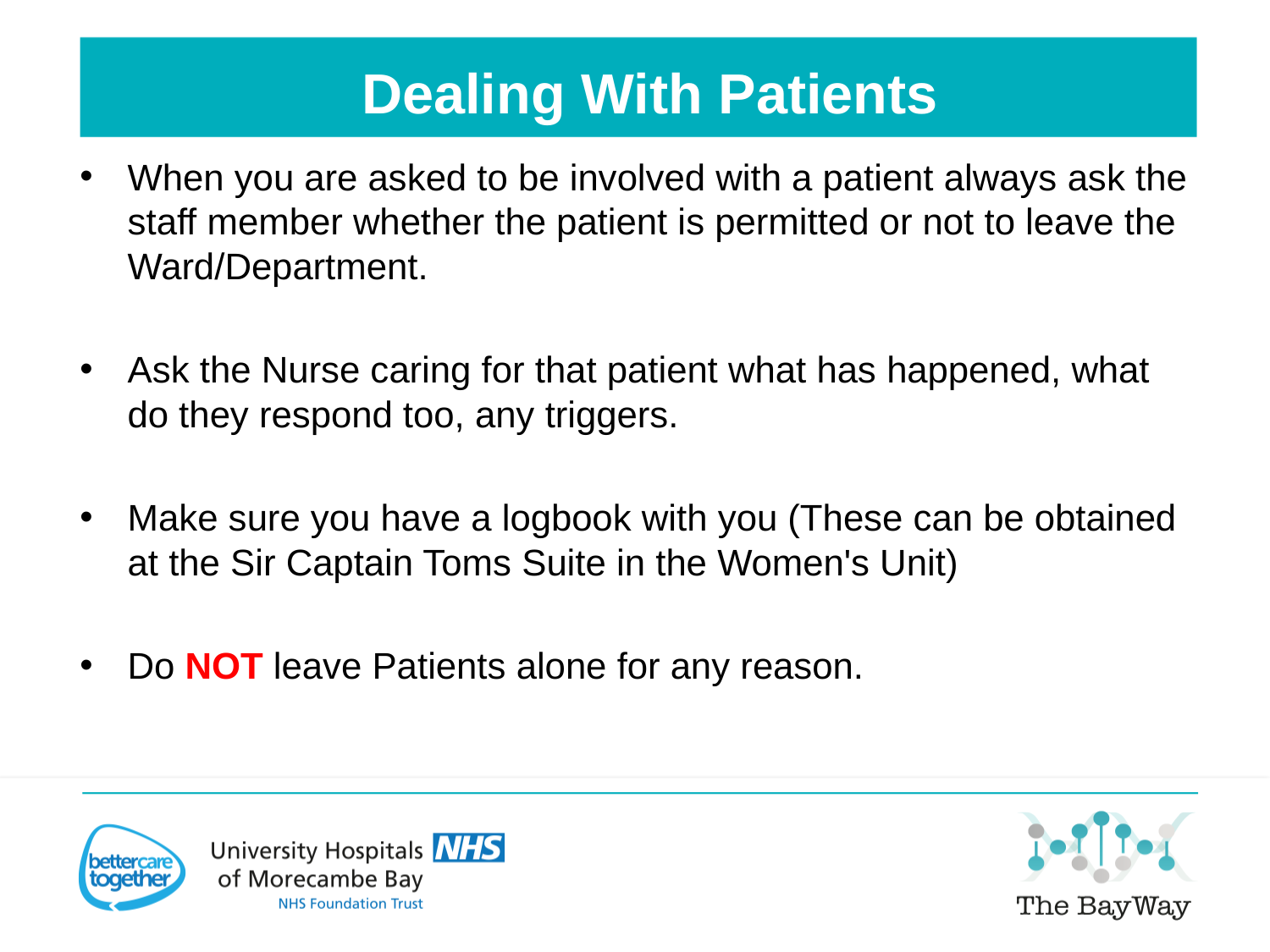

Dealing With Patients
When you are asked to be involved with a patient always ask the staff member whether the patient is permitted or not to leave the Ward/Department.

Ask the Nurse caring for that patient what has happened, what do they respond too, any triggers.

Make sure you have a logbook with you (These can be obtained at the Sir Captain Toms Suite in the Women's Unit)

Do NOT leave Patients alone for any reason.